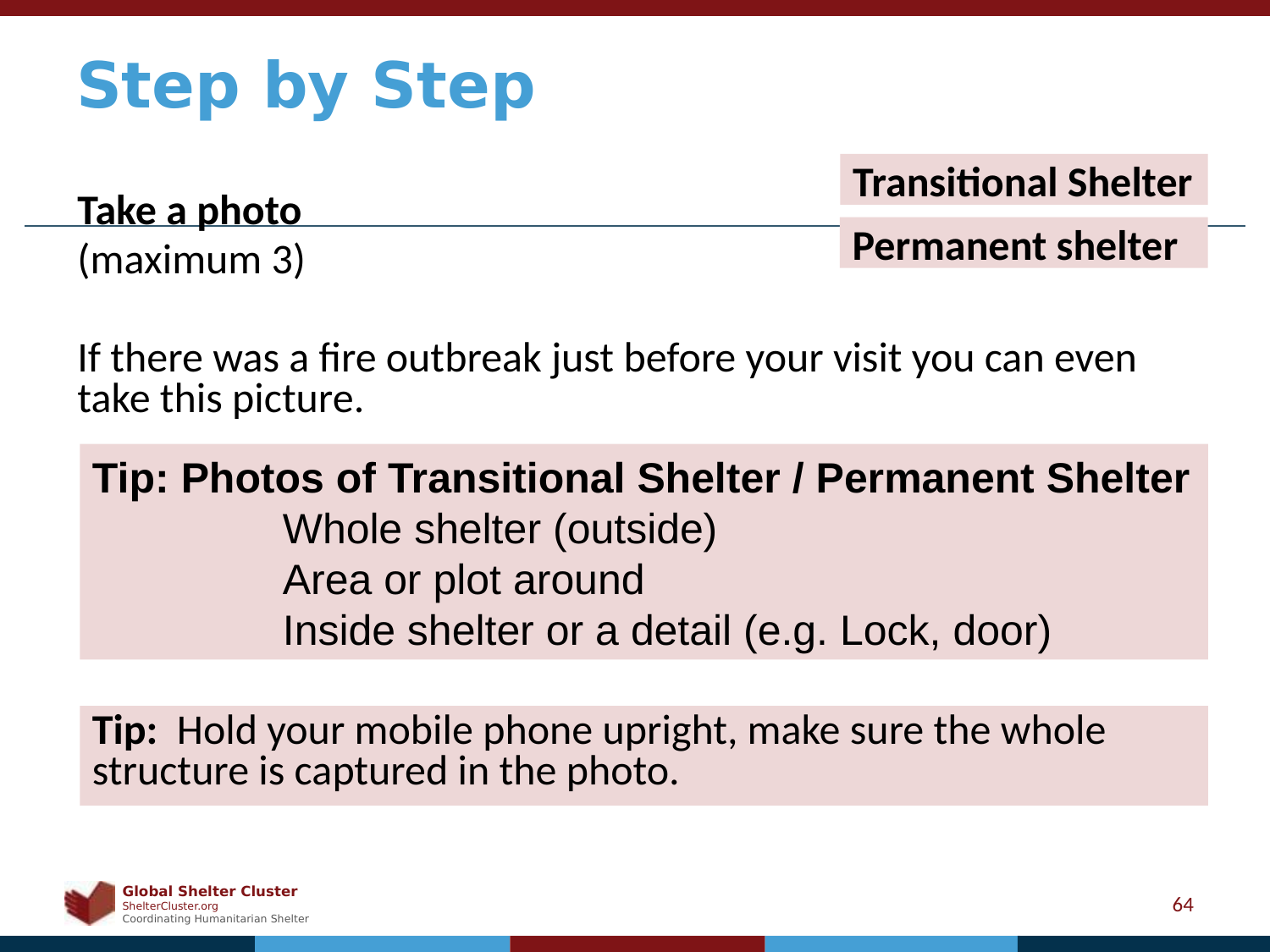

# Step by Step
Transitional Shelter
Take a photo
(maximum 3)

If there was a fire outbreak just before your visit you can even take this picture.

Permanent shelter
Tip: Photos of Transitional Shelter / Permanent Shelter
Whole shelter (outside)
Area or plot around
Inside shelter or a detail (e.g. Lock, door)
Tip:  Hold your mobile phone upright, make sure the whole structure is captured in the photo.

64